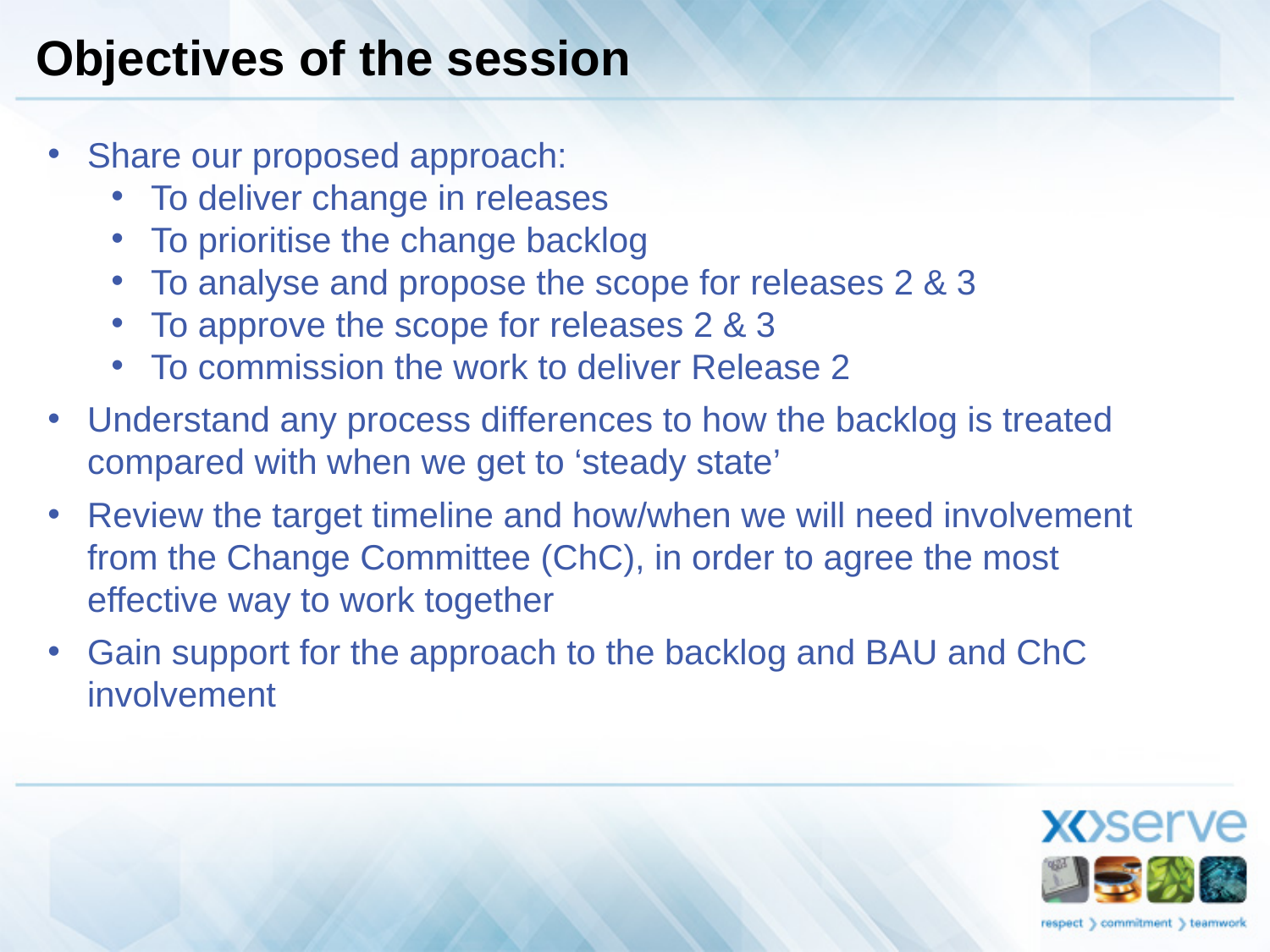

Objectives of the session
Share our proposed approach:
To deliver change in releases
To prioritise the change backlog
To analyse and propose the scope for releases 2 & 3
To approve the scope for releases 2 & 3
To commission the work to deliver Release 2
Understand any process differences to how the backlog is treated compared with when we get to ‘steady state’
Review the target timeline and how/when we will need involvement from the Change Committee (ChC), in order to agree the most effective way to work together
Gain support for the approach to the backlog and BAU and ChC involvement